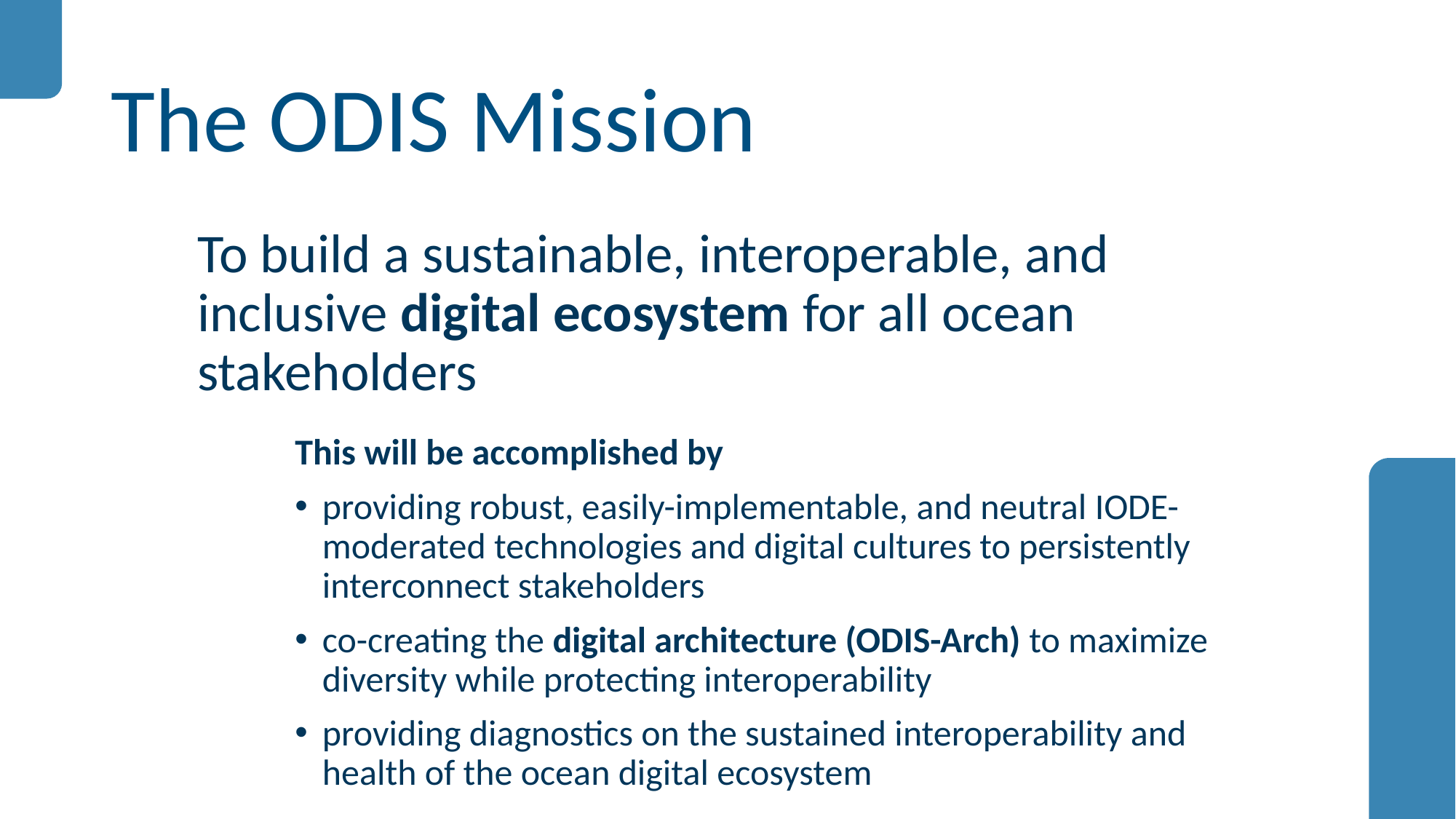

# The ODIS Mission
To build a sustainable, interoperable, and inclusive digital ecosystem for all ocean stakeholders
This will be accomplished by
providing robust, easily-implementable, and neutral IODE-moderated technologies and digital cultures to persistently interconnect stakeholders
co-creating the digital architecture (ODIS-Arch) to maximize diversity while protecting interoperability
providing diagnostics on the sustained interoperability and health of the ocean digital ecosystem